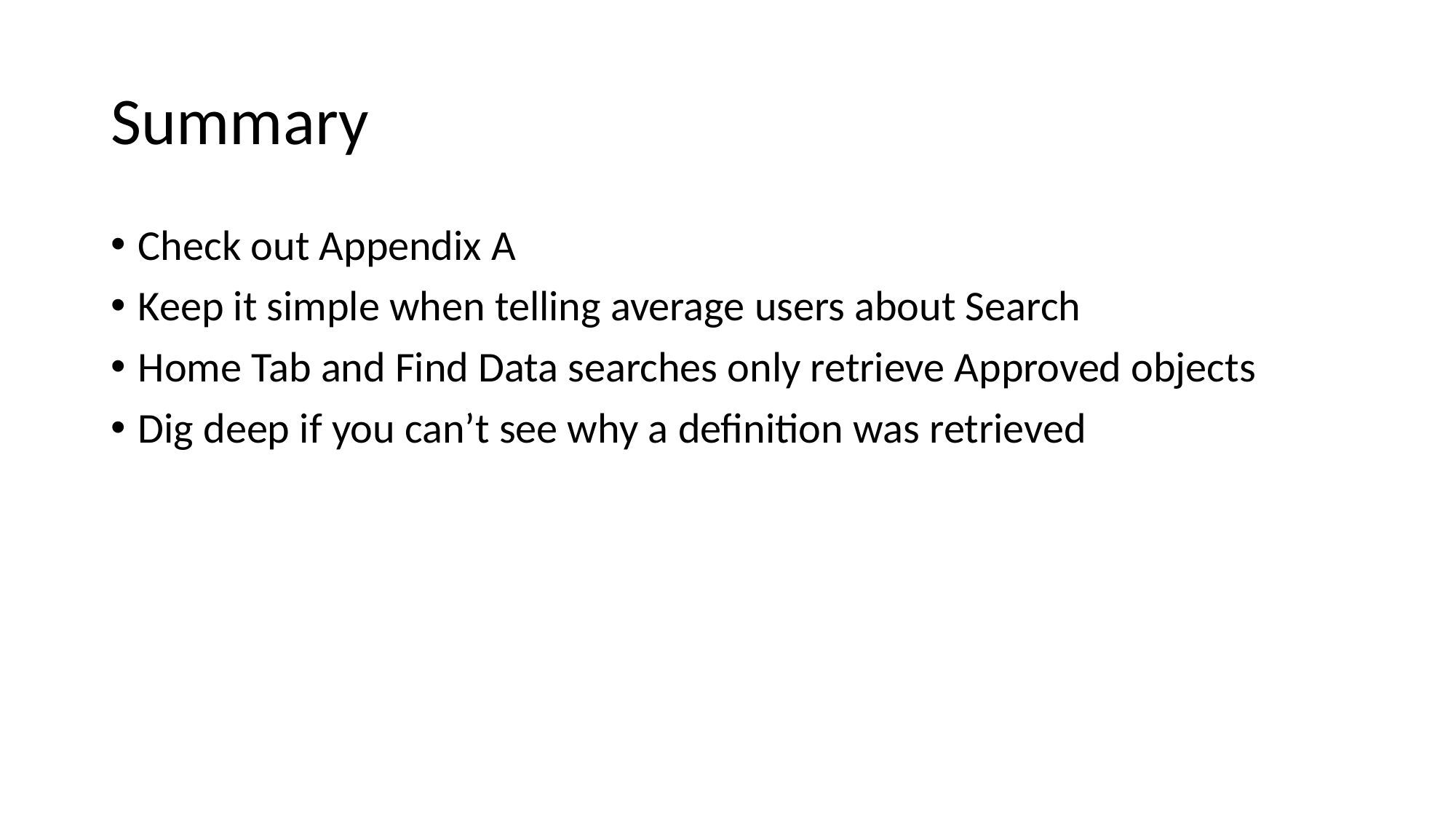

# Summary
Check out Appendix A
Keep it simple when telling average users about Search
Home Tab and Find Data searches only retrieve Approved objects
Dig deep if you can’t see why a definition was retrieved